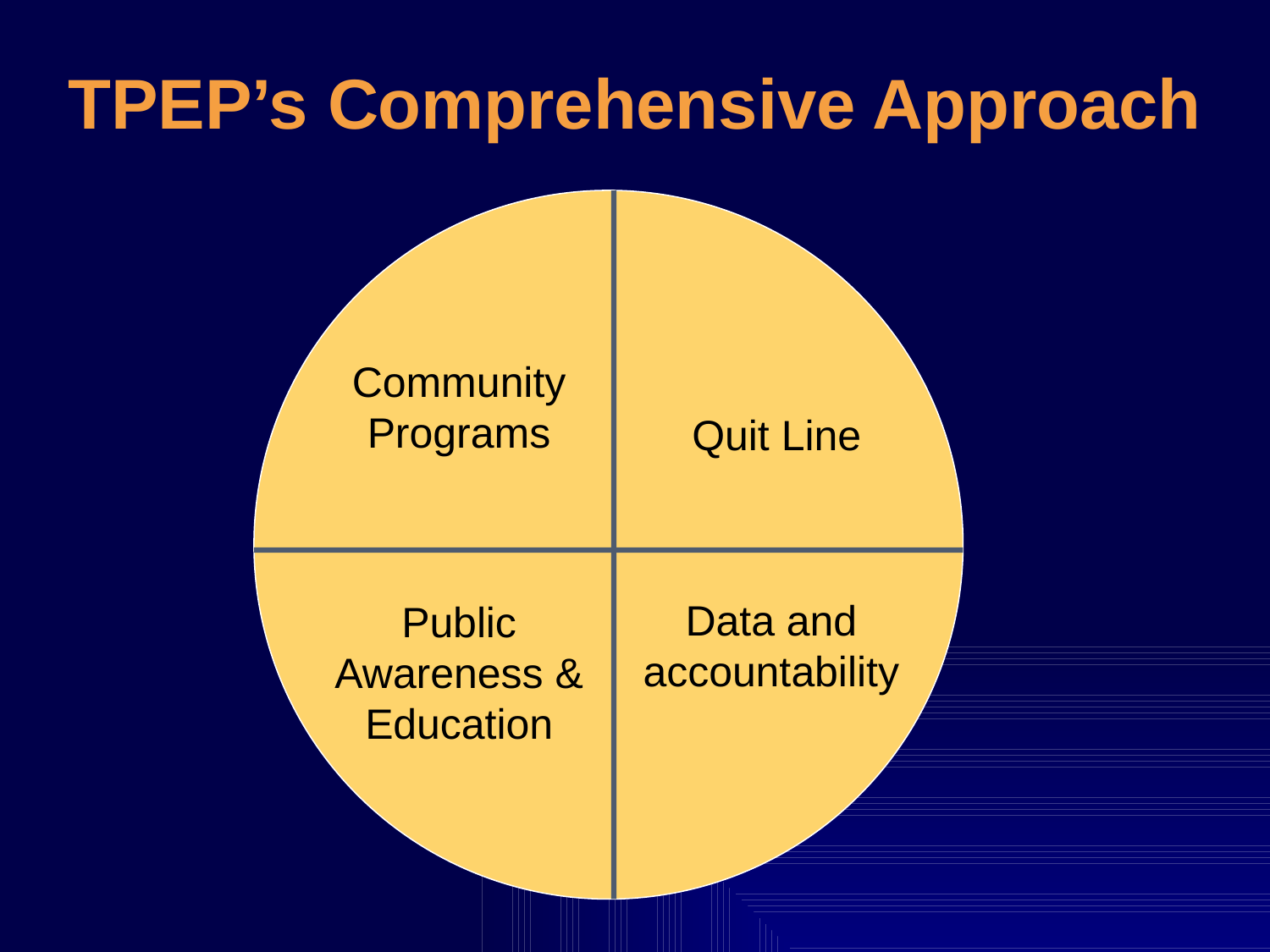

TPEP’s Comprehensive Approach

Community Programs
Quit Line

Data and accountability
Public Awareness & Education